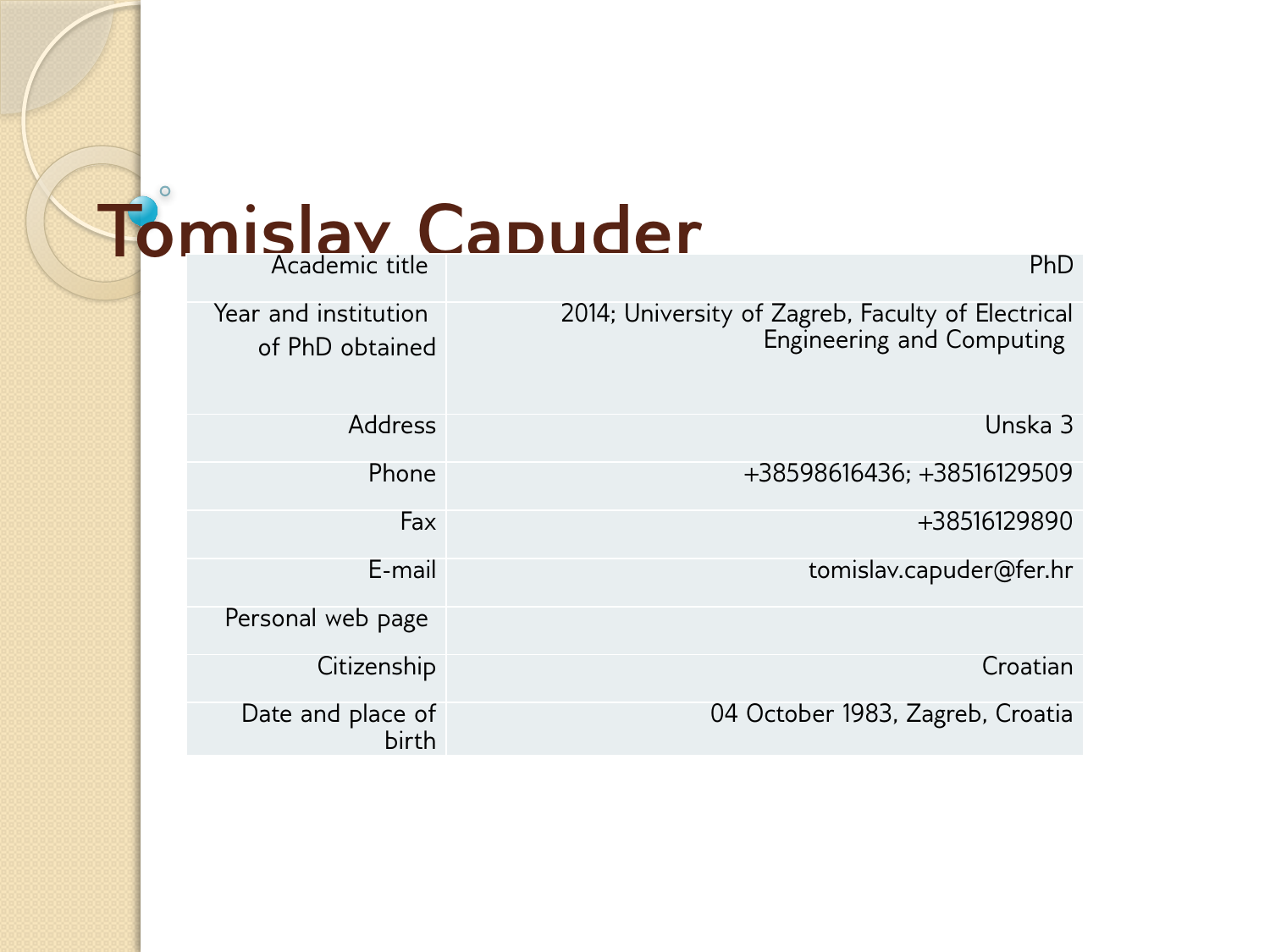

# Tomislav Capuder
| Academic title | PhD |
| --- | --- |
| Year and institution of PhD obtained | 2014; University of Zagreb, Faculty of Electrical Engineering and Computing |
| Address | Unska 3 |
| Phone | +38598616436; +38516129509 |
| Fax | +38516129890 |
| E-mail | tomislav.capuder@fer.hr |
| Personal web page |  |
| Citizenship | Croatian |
| Date and place of birth | 04 October 1983, Zagreb, Croatia |